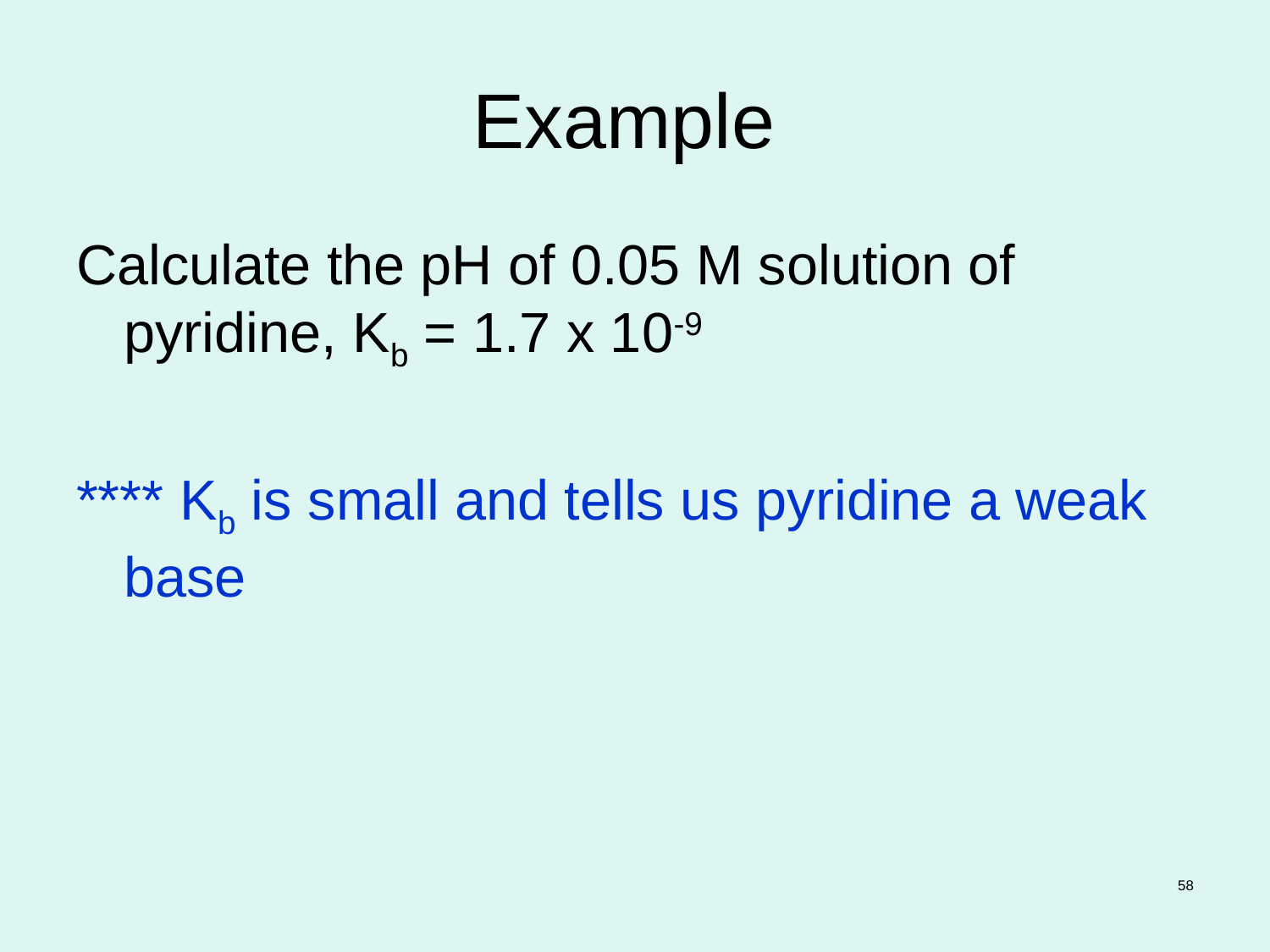

# Example
Calculate the pH of 0.05 M solution of pyridine, Kb = 1.7 x 10-9

**** Kb is small and tells us pyridine a weak base

58